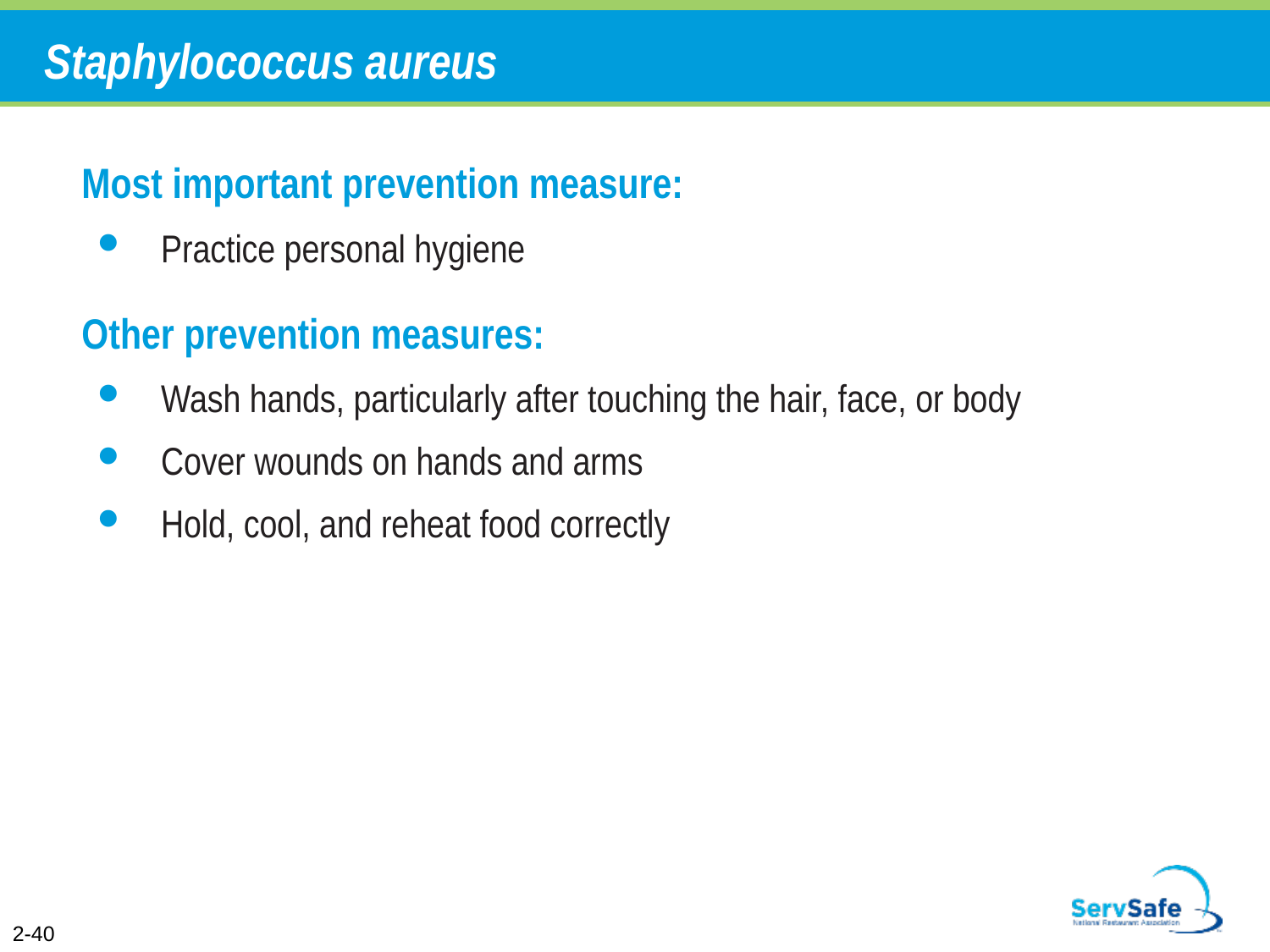

# Staphylococcus aureus
Most important prevention measure:
Practice personal hygiene
Other prevention measures:
Wash hands, particularly after touching the hair, face, or body
Cover wounds on hands and arms
Hold, cool, and reheat food correctly
2-40